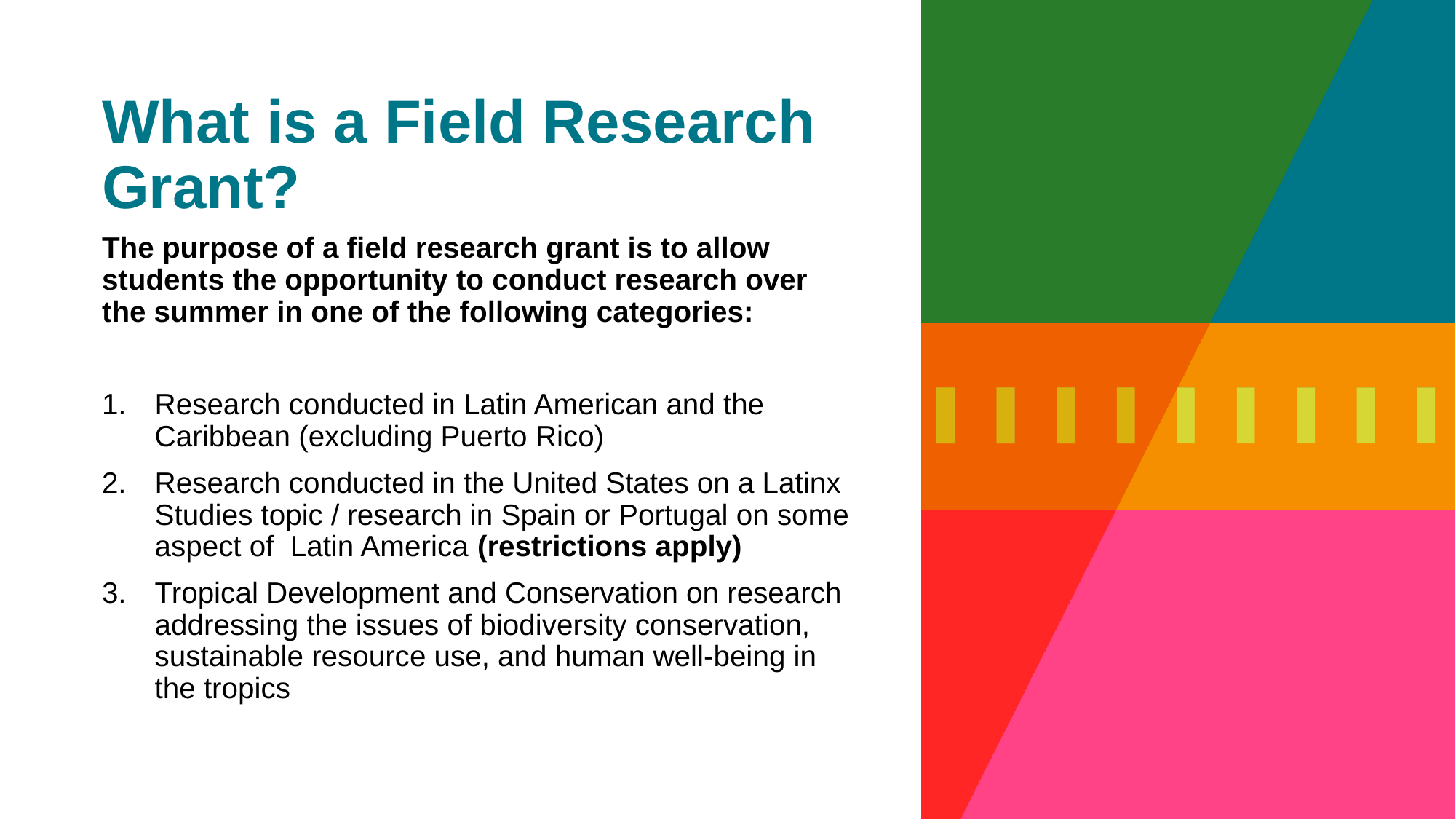

# What is a Field Research Grant?
The purpose of a field research grant is to allow students the opportunity to conduct research over the summer in one of the following categories:

Research conducted in Latin American and the Caribbean (excluding Puerto Rico)
Research conducted in the United States on a Latinx Studies topic / research in Spain or Portugal on some aspect of  Latin America (restrictions apply)
Tropical Development and Conservation on research addressing the issues of biodiversity conservation, sustainable resource use, and human well-being in the tropics